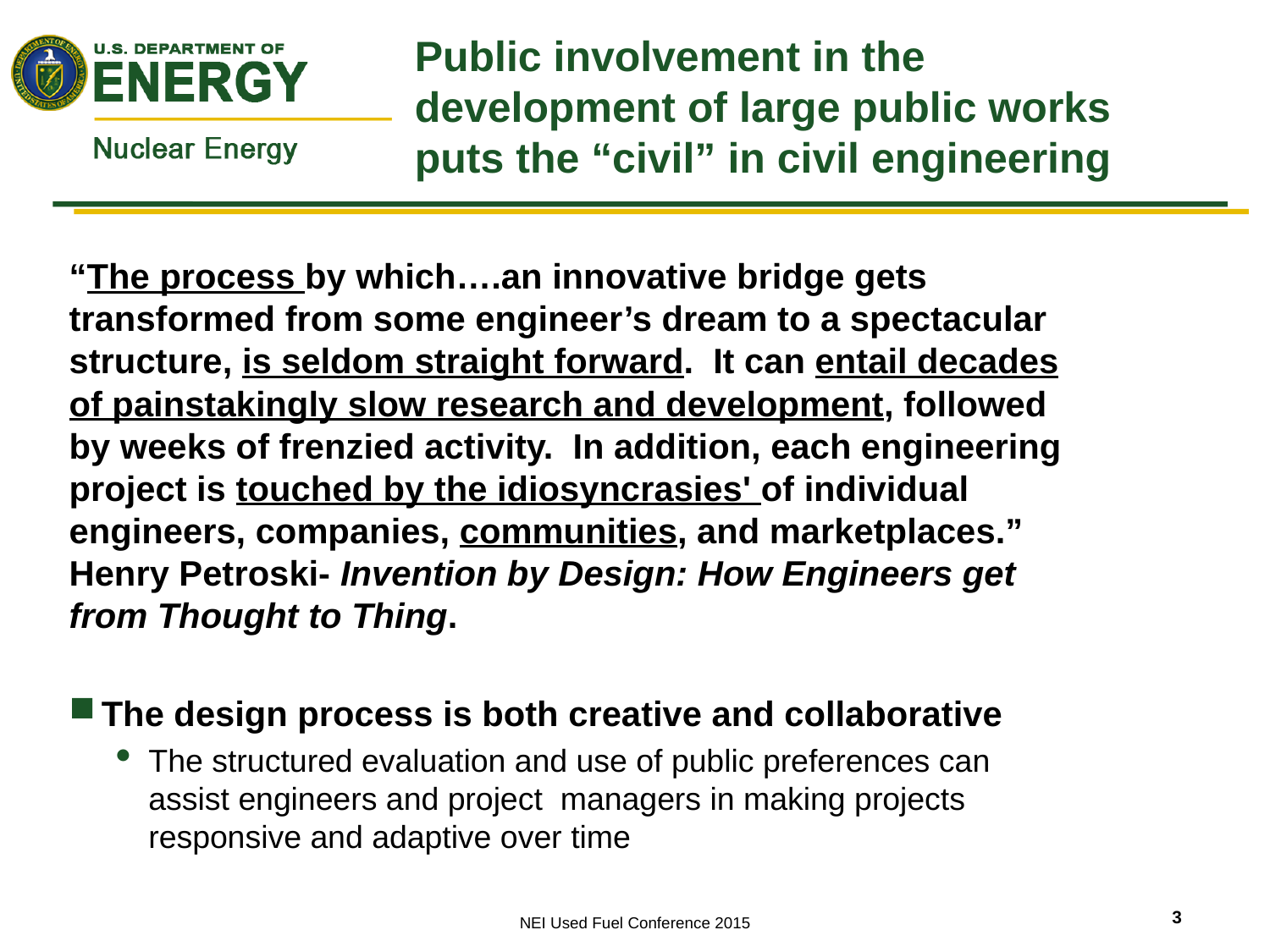

# Public involvement in the development of large public works puts the “civil” in civil engineering
“The process by which….an innovative bridge gets transformed from some engineer’s dream to a spectacular structure, is seldom straight forward.  It can entail decades of painstakingly slow research and development, followed by weeks of frenzied activity.  In addition, each engineering project is touched by the idiosyncrasies' of individual engineers, companies, communities, and marketplaces.” Henry Petroski- Invention by Design: How Engineers get from Thought to Thing.

The design process is both creative and collaborative
The structured evaluation and use of public preferences can assist engineers and project  managers in making projects responsive and adaptive over time
NEI Used Fuel Conference 2015